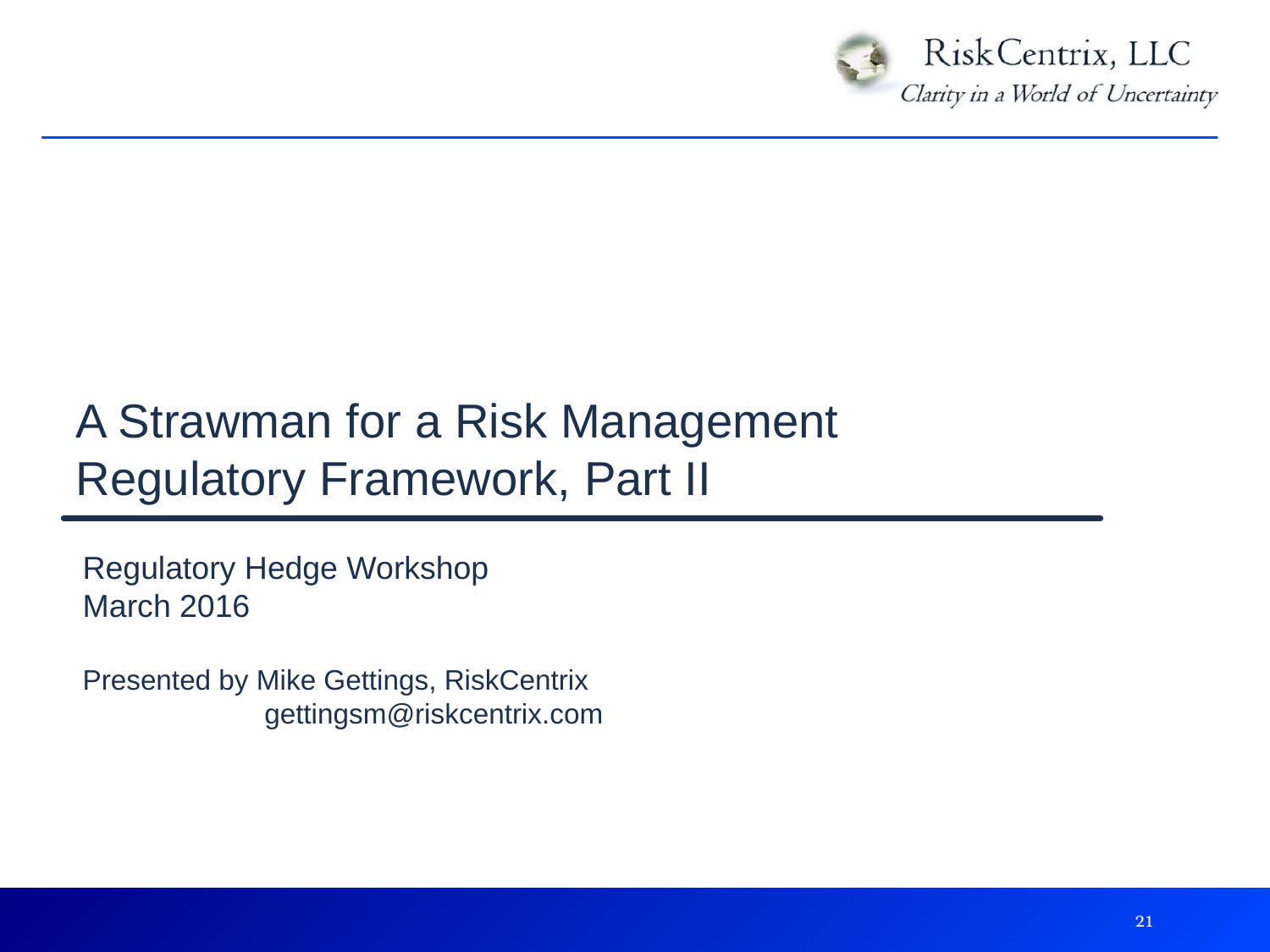

# A Strawman for a Risk Management Regulatory Framework, Part II
Regulatory Hedge Workshop
March 2016

Presented by Mike Gettings, RiskCentrix
	       gettingsm@riskcentrix.com